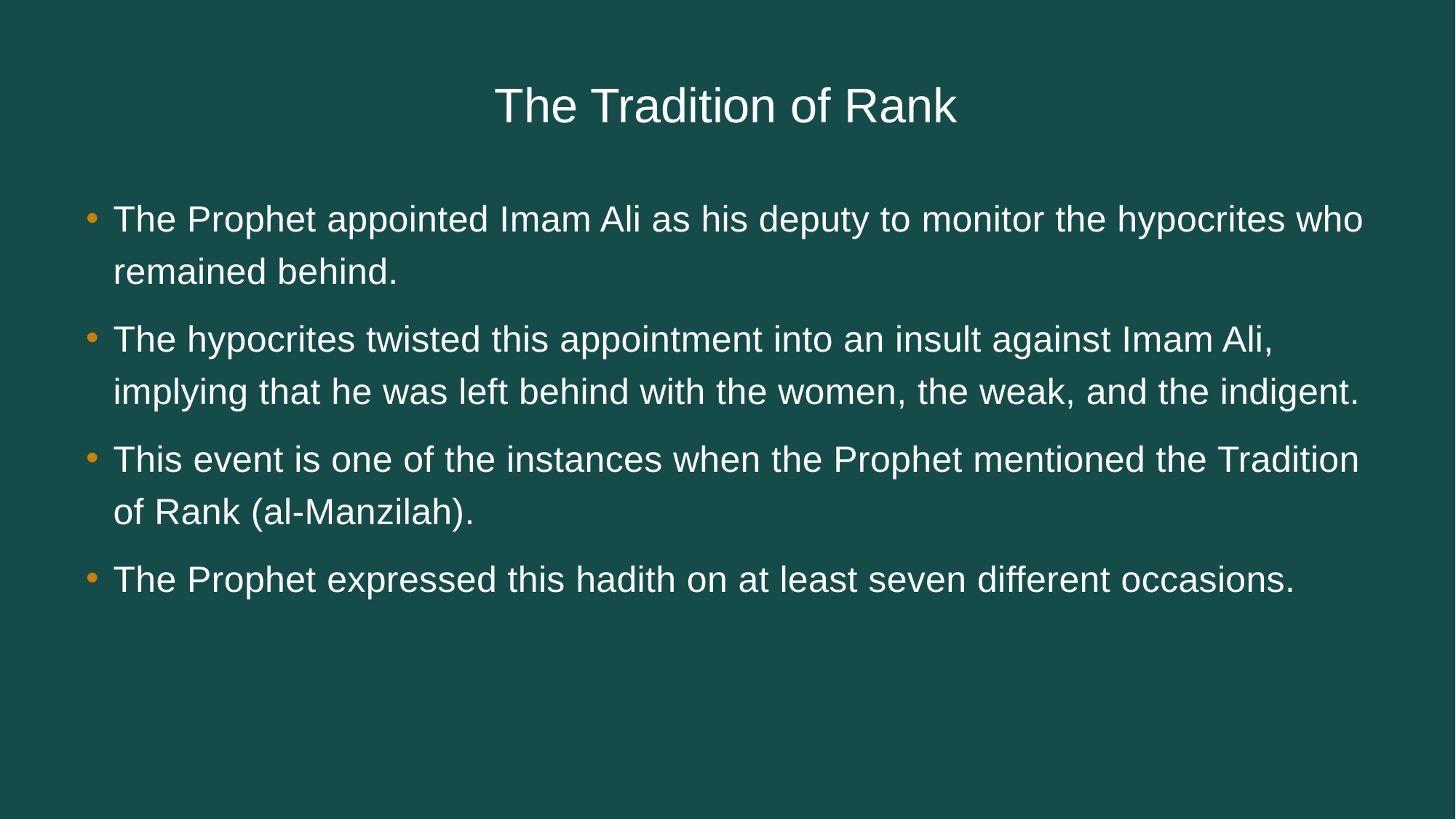

# The Tradition of Rank
The Prophet appointed Imam Ali as his deputy to monitor the hypocrites who remained behind.
The hypocrites twisted this appointment into an insult against Imam Ali, implying that he was left behind with the women, the weak, and the indigent.
This event is one of the instances when the Prophet mentioned the Tradition of Rank (al-Manzilah).
The Prophet expressed this hadith on at least seven different occasions.